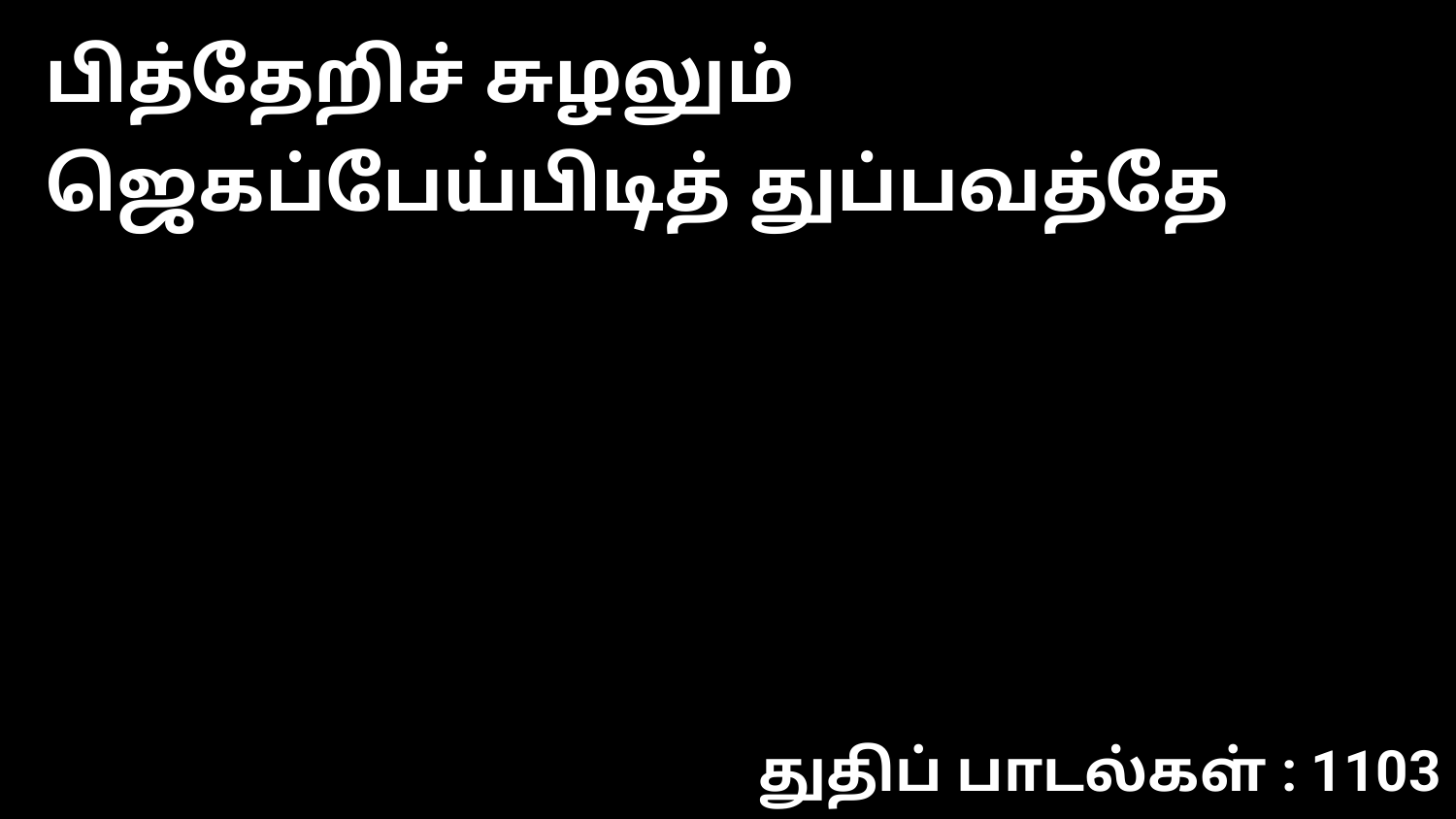

பித்தேறிச் சுழலும் ஜெகப்பேய்பிடித் துப்பவத்தே
துதிப் பாடல்கள் : 1103